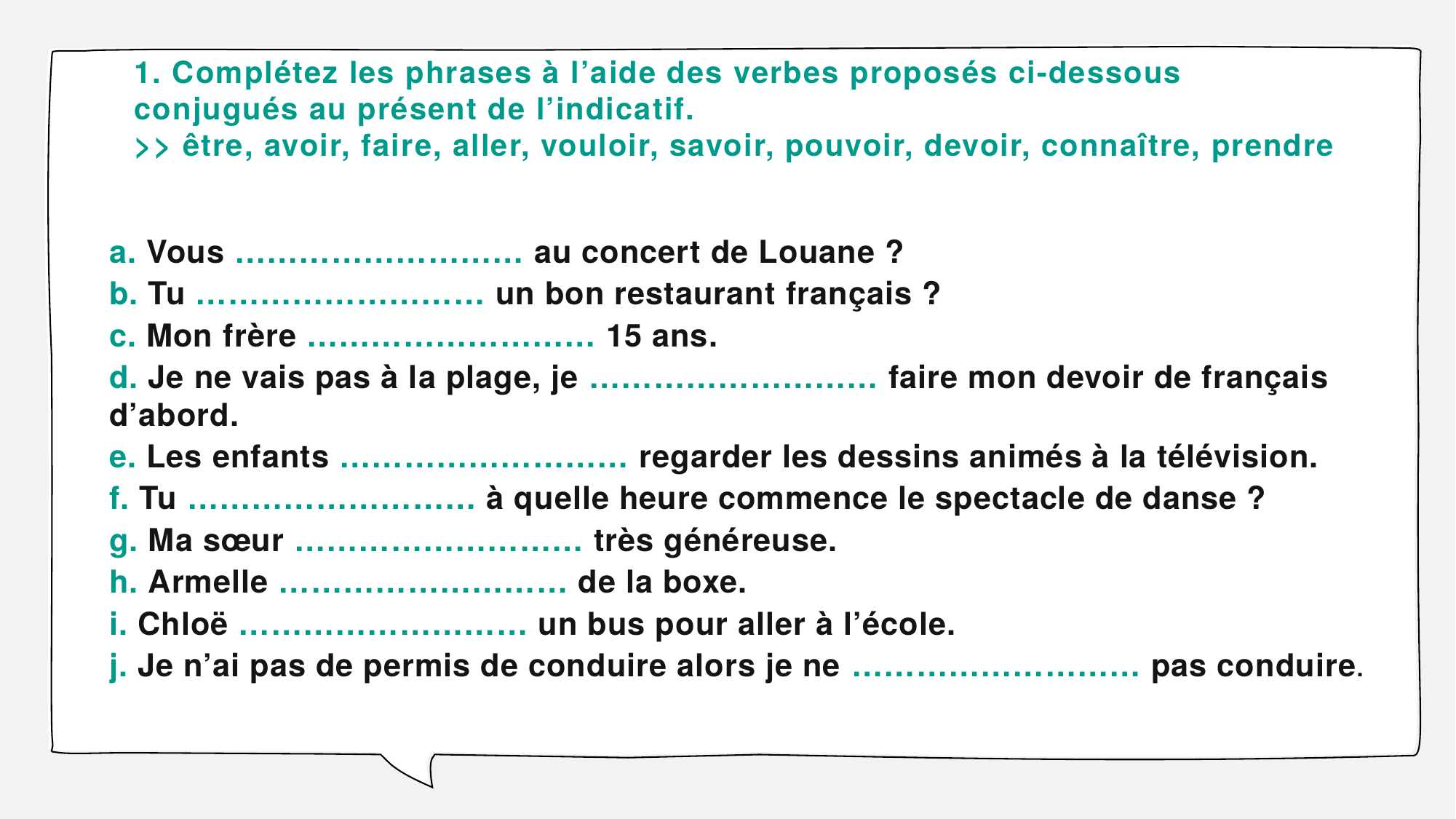

# 1. Complétez les phrases à l’aide des verbes proposés ci-dessous conjugués au présent de l’indicatif. >> être, avoir, faire, aller, vouloir, savoir, pouvoir, devoir, connaître, prendre

a. Vous ……………………… au concert de Louane ?
b. Tu ……………………… un bon restaurant français ?
c. Mon frère ……………………… 15 ans.
d. Je ne vais pas à la plage, je ……………………… faire mon devoir de français d’abord.
e. Les enfants ……………………… regarder les dessins animés à la télévision.
f. Tu ……………………… à quelle heure commence le spectacle de danse ?
g. Ma sœur ……………………… très généreuse.
h. Armelle ……………………… de la boxe.
i. Chloë ……………………… un bus pour aller à l’école.
j. Je n’ai pas de permis de conduire alors je ne ……………………… pas conduire.